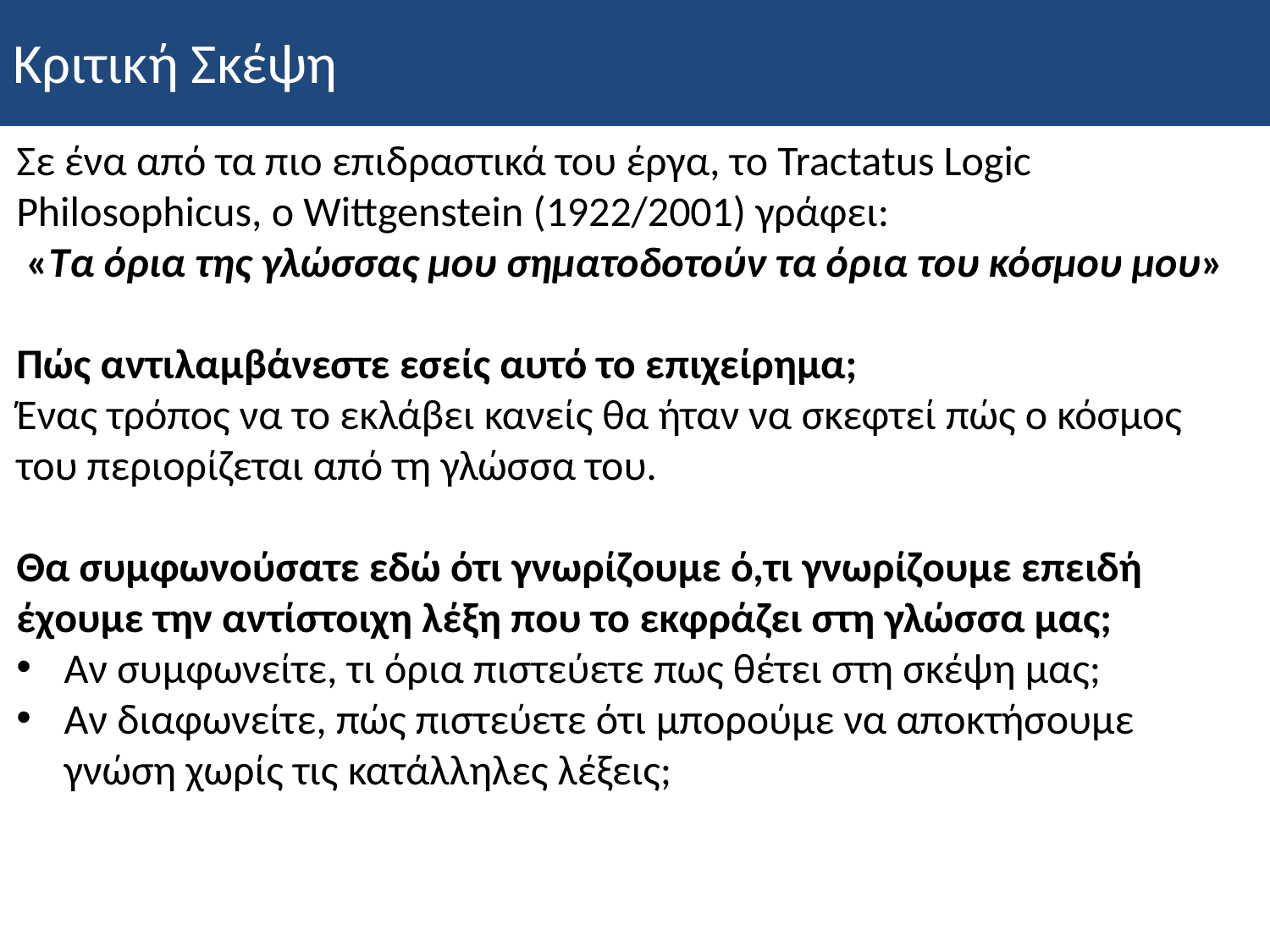

# Κριτική Σκέψη
Σε ένα από τα πιο επιδραστικά του έργα, το Tractatus Logic Philosophicus, o Wittgenstein (1922/2001) γράφει:
 «Τα όρια της γλώσσας μου σηματοδοτούν τα όρια του κόσμου μου»

Πώς αντιλαμβάνεστε εσείς αυτό το επιχείρημα;
Ένας τρόπος να το εκλάβει κανείς θα ήταν να σκεφτεί πώς ο κόσμος του περιορίζεται από τη γλώσσα του.

Θα συμφωνούσατε εδώ ότι γνωρίζουμε ό,τι γνωρίζουμε επειδή έχουμε την αντίστοιχη λέξη που το εκφράζει στη γλώσσα μας;
Αν συμφωνείτε, τι όρια πιστεύετε πως θέτει στη σκέψη μας;
Αν διαφωνείτε, πώς πιστεύετε ότι μπορούμε να αποκτήσουμε γνώση χωρίς τις κατάλληλες λέξεις;